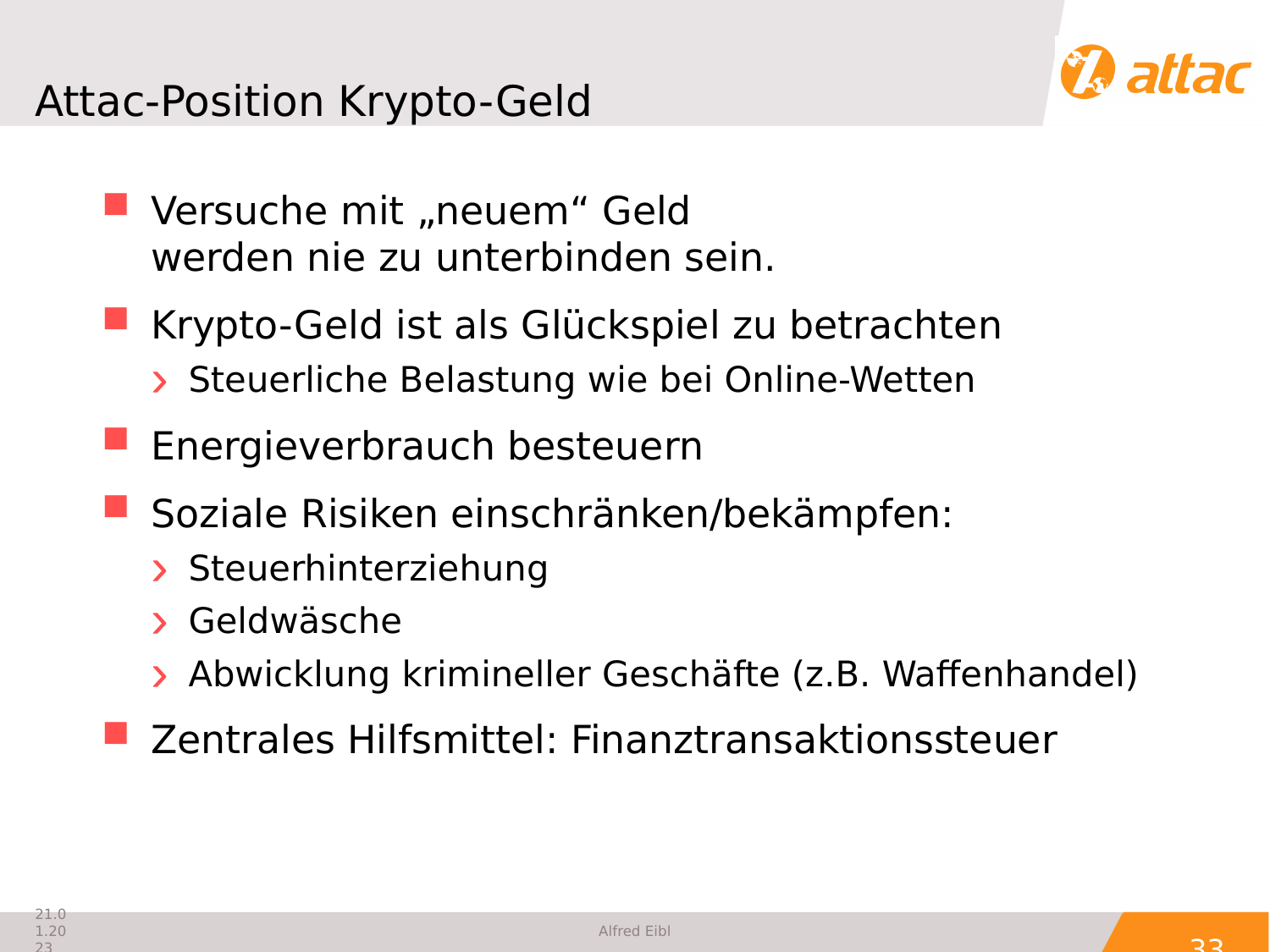

# Attac-Position Krypto-Geld
Versuche mit „neuem“ Geld
werden nie zu unterbinden sein.
Krypto-Geld ist als Glückspiel zu betrachten
Steuerliche Belastung wie bei Online-Wetten
Energieverbrauch besteuern
Soziale Risiken einschränken/bekämpfen:
Steuerhinterziehung
Geldwäsche
Abwicklung krimineller Geschäfte (z.B. Waffenhandel)
Zentrales Hilfsmittel: Finanztransaktionssteuer

21.01.2023
Alfred Eibl
 33